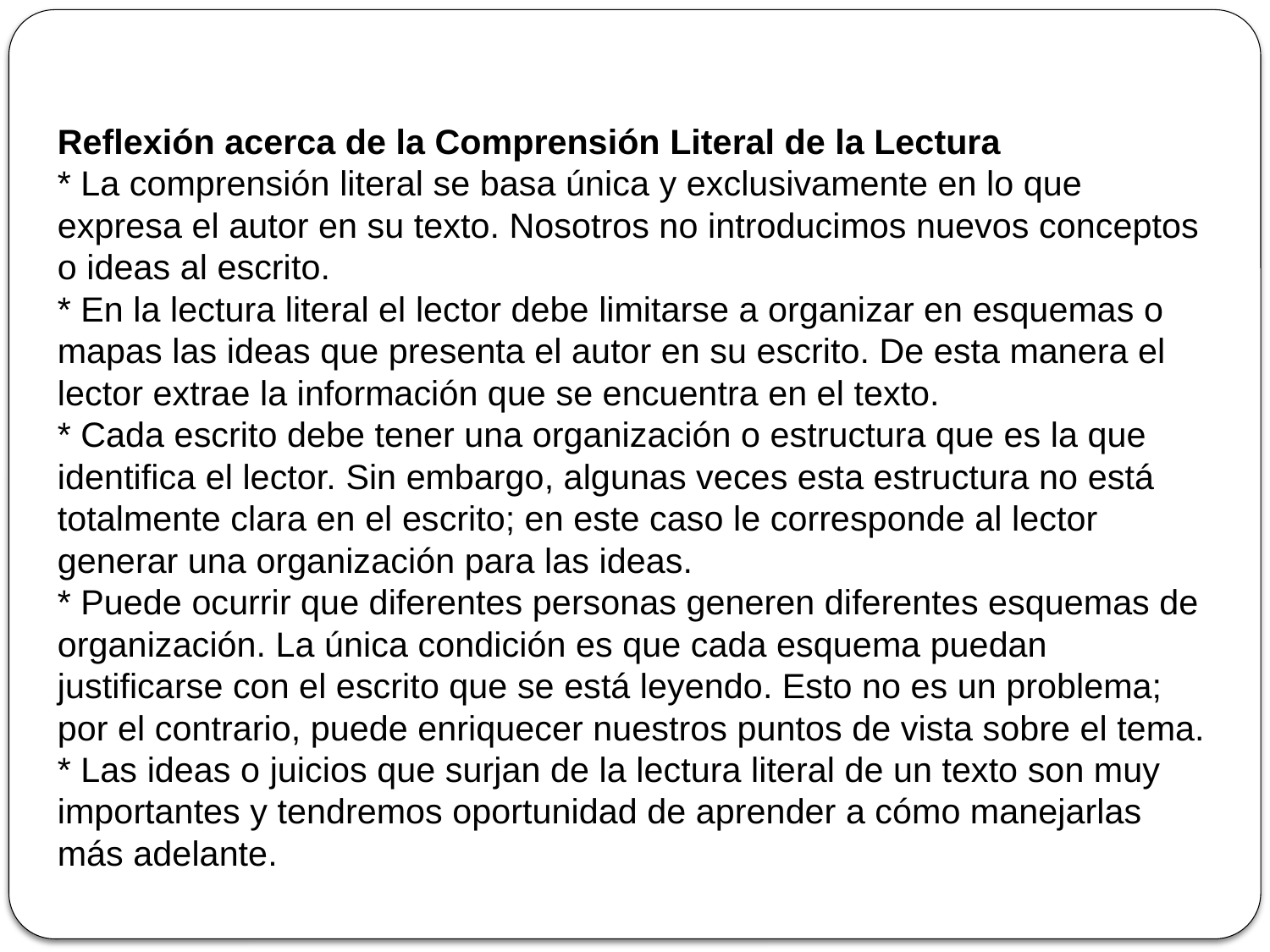

# Reflexión acerca de la Comprensión Literal de la Lectura * La comprensión literal se basa única y exclusivamente en lo que expresa el autor en su texto. Nosotros no introducimos nuevos conceptos o ideas al escrito. * En la lectura literal el lector debe limitarse a organizar en esquemas o mapas las ideas que presenta el autor en su escrito. De esta manera el lector extrae la información que se encuentra en el texto. * Cada escrito debe tener una organización o estructura que es la que identifica el lector. Sin embargo, algunas veces esta estructura no está totalmente clara en el escrito; en este caso le corresponde al lector generar una organización para las ideas. * Puede ocurrir que diferentes personas generen diferentes esquemas de organización. La única condición es que cada esquema puedan justificarse con el escrito que se está leyendo. Esto no es un problema; por el contrario, puede enriquecer nuestros puntos de vista sobre el tema. * Las ideas o juicios que surjan de la lectura literal de un texto son muy importantes y tendremos oportunidad de aprender a cómo manejarlas más adelante.